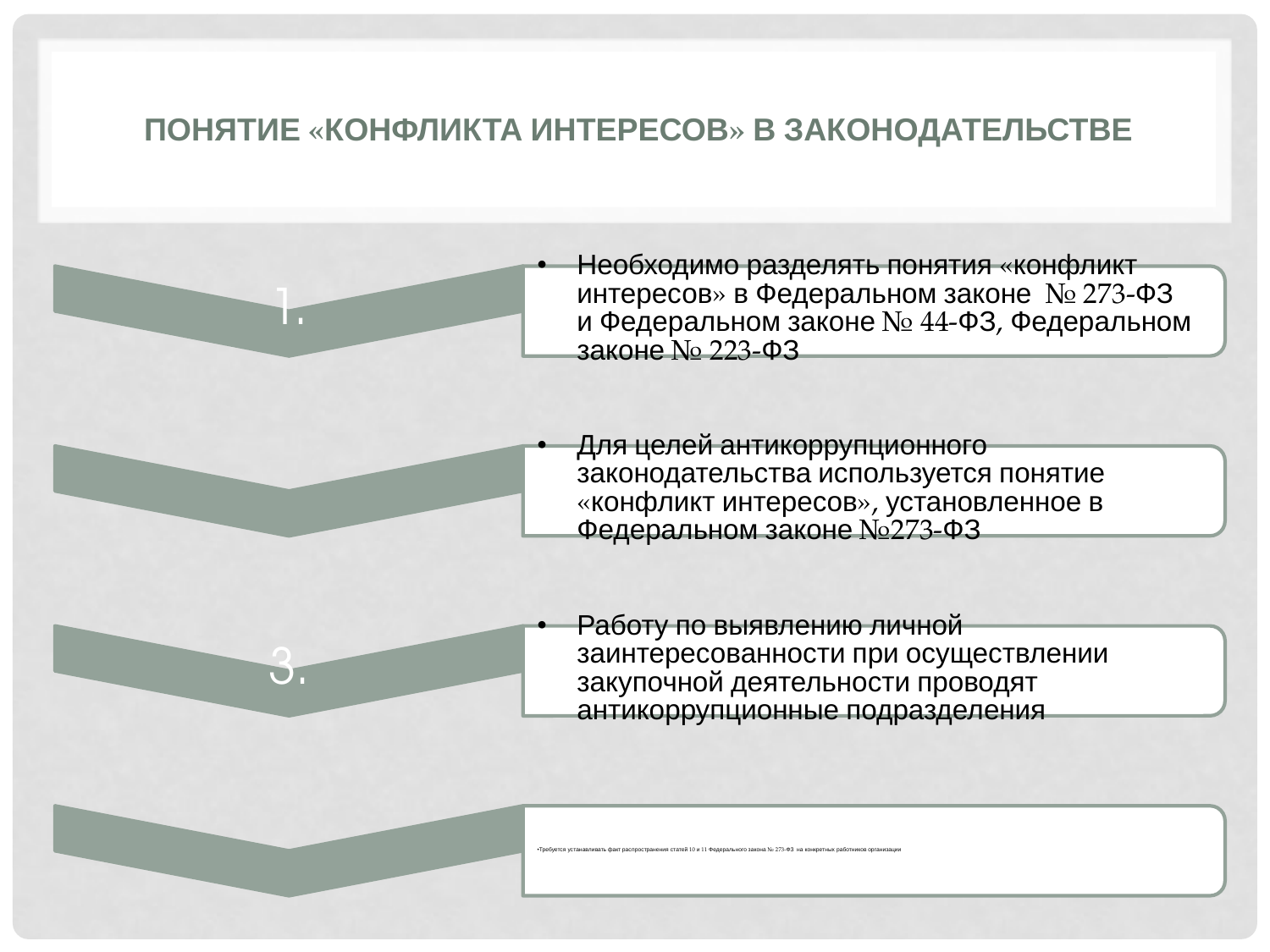

# Понятие «конфликта интересов» в законодательстве
1.
Необходимо разделять понятия «конфликт интересов» в Федеральном законе  № 273-ФЗ   и Федеральном законе № 44-ФЗ, Федеральном законе № 223-ФЗ
Для целей антикоррупционного законодательства используется понятие «конфликт интересов», установленное в Федеральном законе №273-ФЗ
Требуется устанавливать факт распространения статей 10 и 11 Федерального закона № 273-ФЗ  на конкретных работников организации
3.
Работу по выявлению личной заинтересованности при осуществлении закупочной деятельности проводят антикоррупционные подразделения